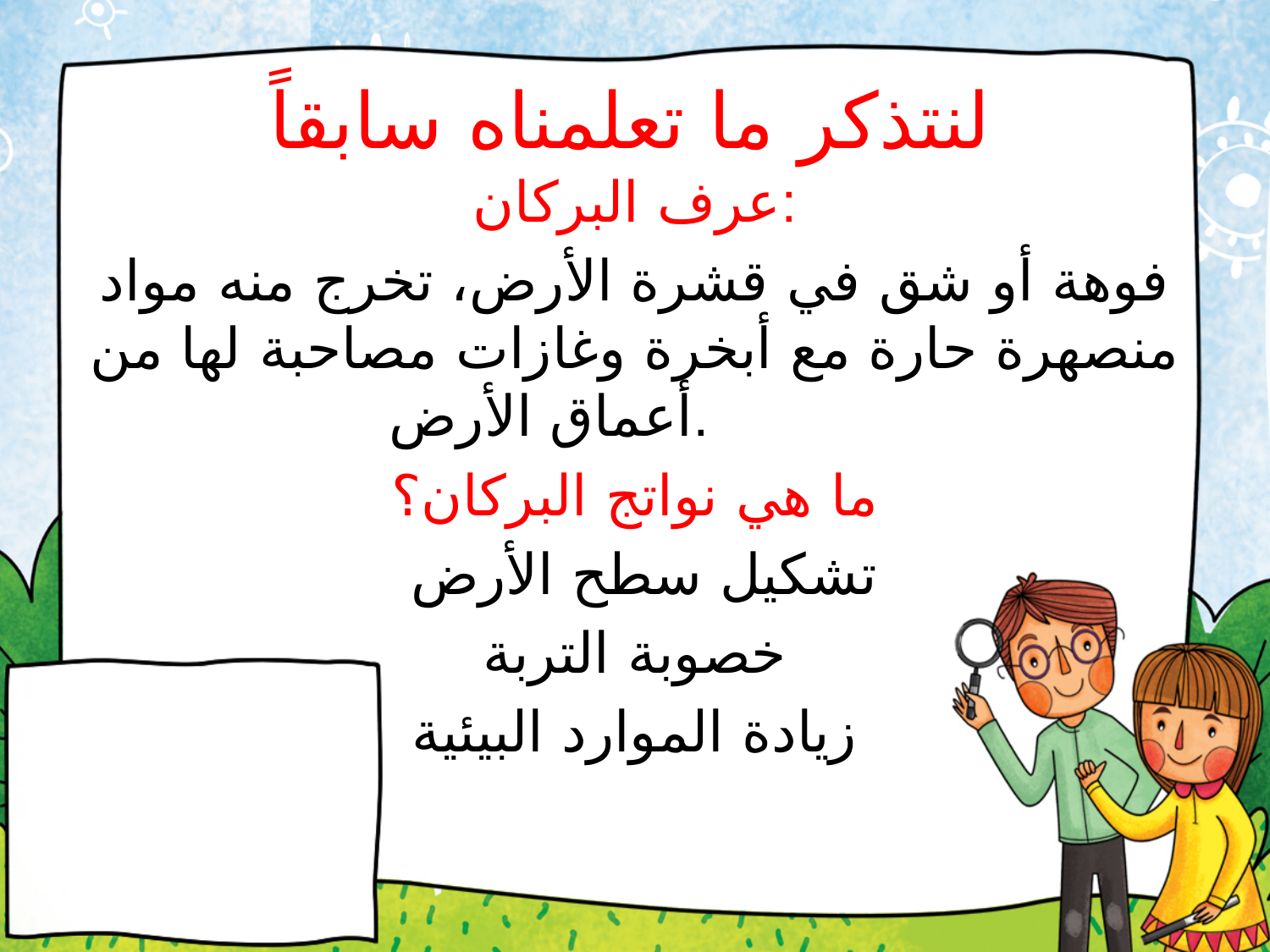

# لنتذكر ما تعلمناه سابقاً
عرف البركان:
فوهة أو شق في قشرة الأرض، تخرج منه مواد منصهرة حارة مع أبخرة وغازات مصاحبة لها من أعماق الأرض.
ما هي نواتج البركان؟
 تشكيل سطح الأرض
خصوبة التربة
زيادة الموارد البيئية